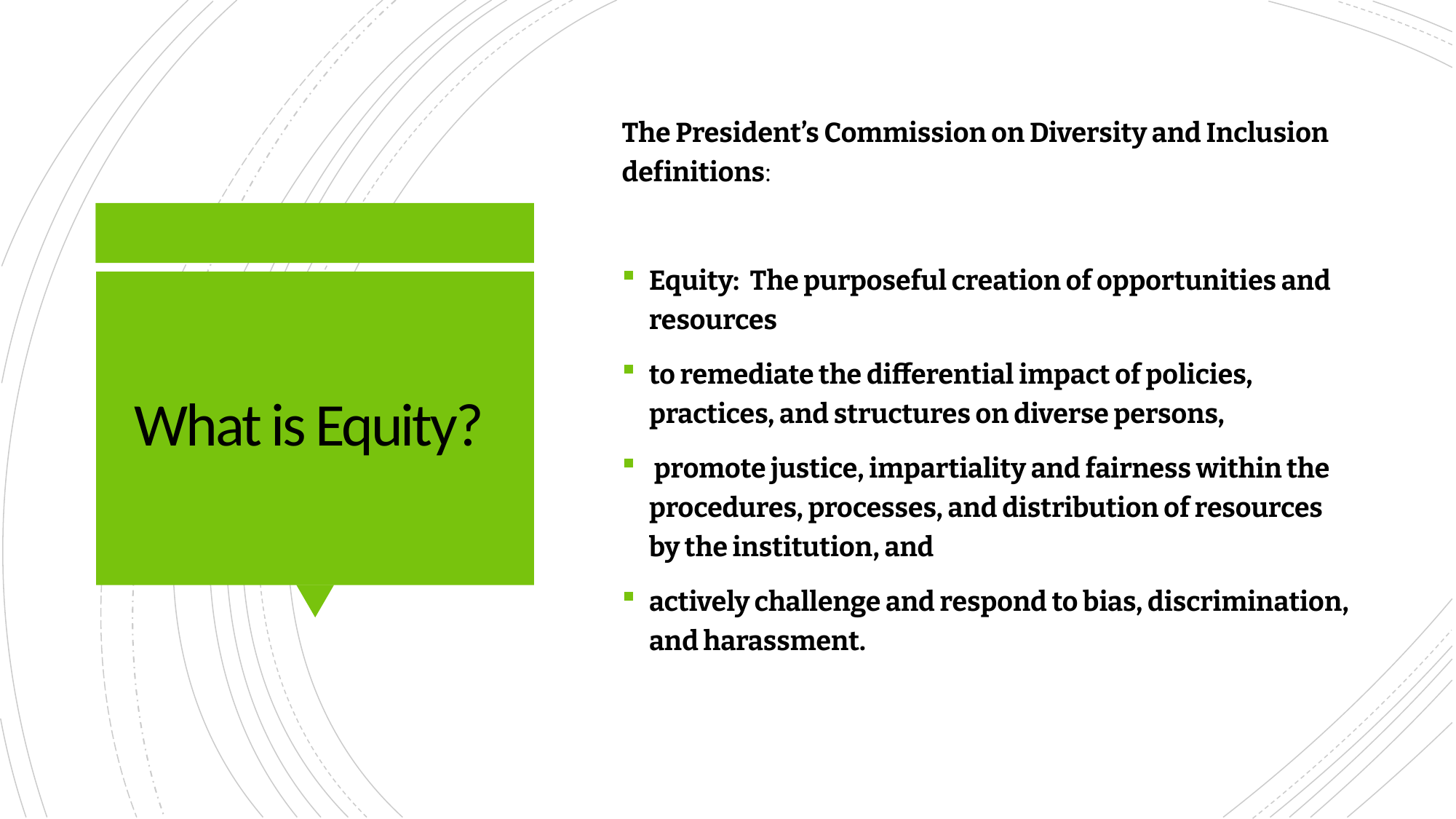

The President’s Commission on Diversity and Inclusion definitions:

Equity:  The purposeful creation of opportunities and resources
to remediate the differential impact of policies, practices, and structures on diverse persons,
 promote justice, impartiality and fairness within the procedures, processes, and distribution of resources by the institution, and
actively challenge and respond to bias, discrimination, and harassment.

# What is Equity?